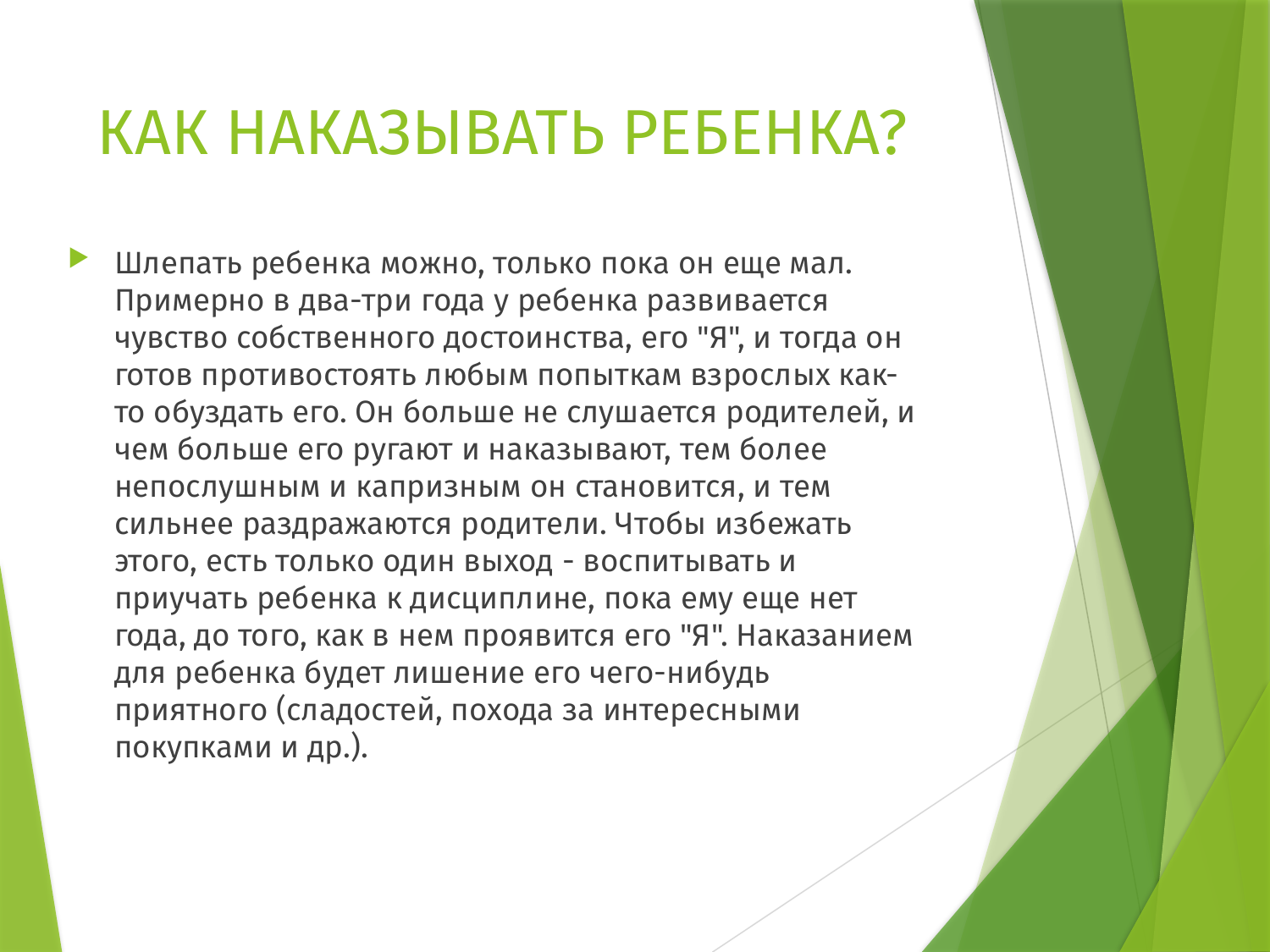

# КАК НАКАЗЫВАТЬ РЕБЕНКА?
Шлепать ребенка можно, только пока он еще мал. Примерно в два-три года у ребенка развивается чувство собственного достоинства, его "Я", и тогда он готов противостоять любым попыткам взрослых как-то обуздать его. Он больше не слушается родителей, и чем больше его ругают и наказывают, тем более непослушным и капризным он становится, и тем сильнее раздражаются родители. Чтобы избежать этого, есть только один выход - воспитывать и приучать ребенка к дисциплине, пока ему еще нет года, до того, как в нем проявится его "Я". Наказанием для ребенка будет лишение его чего-нибудь приятного (сладостей, похода за интересными покупками и др.).